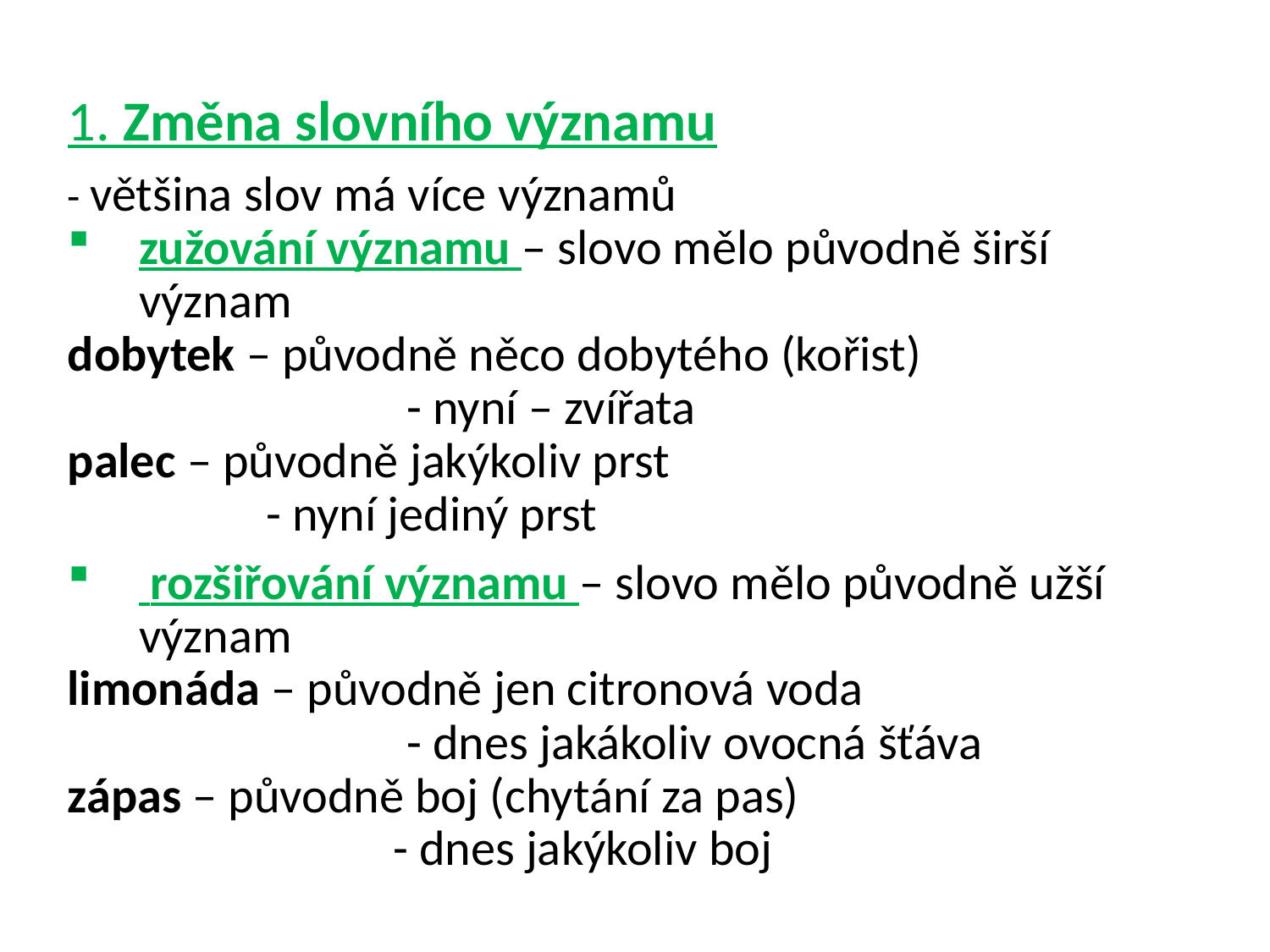

1. Změna slovního významu

- většina slov má více významů
zužování významu – slovo mělo původně širší význam
dobytek – původně něco dobytého (kořist)
			 - nyní – zvířata
palec – původně jakýkoliv prst
	      	- nyní jediný prst

 rozšiřování významu – slovo mělo původně užší význam
limonáda – původně jen citronová voda
			 - dnes jakákoliv ovocná šťáva
zápas – původně boj (chytání za pas)
			- dnes jakýkoliv boj